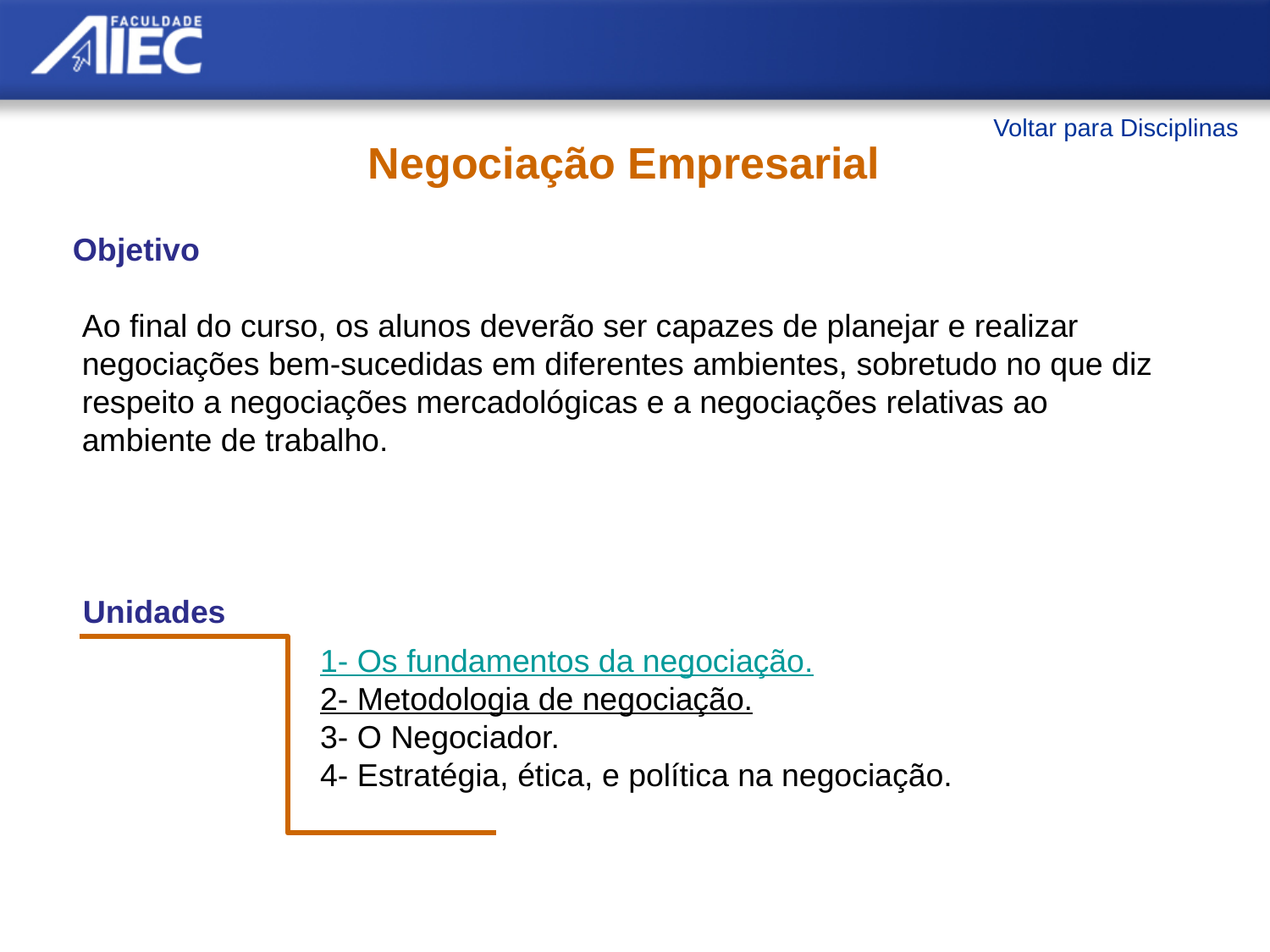

Voltar para Disciplinas
Negociação Empresarial
Objetivo
Ao final do curso, os alunos deverão ser capazes de planejar e realizar negociações bem-sucedidas em diferentes ambientes, sobretudo no que diz respeito a negociações mercadológicas e a negociações relativas ao ambiente de trabalho.
Unidades
1- Os fundamentos da negociação.
2- Metodologia de negociação.
3- O Negociador.
4- Estratégia, ética, e política na negociação.